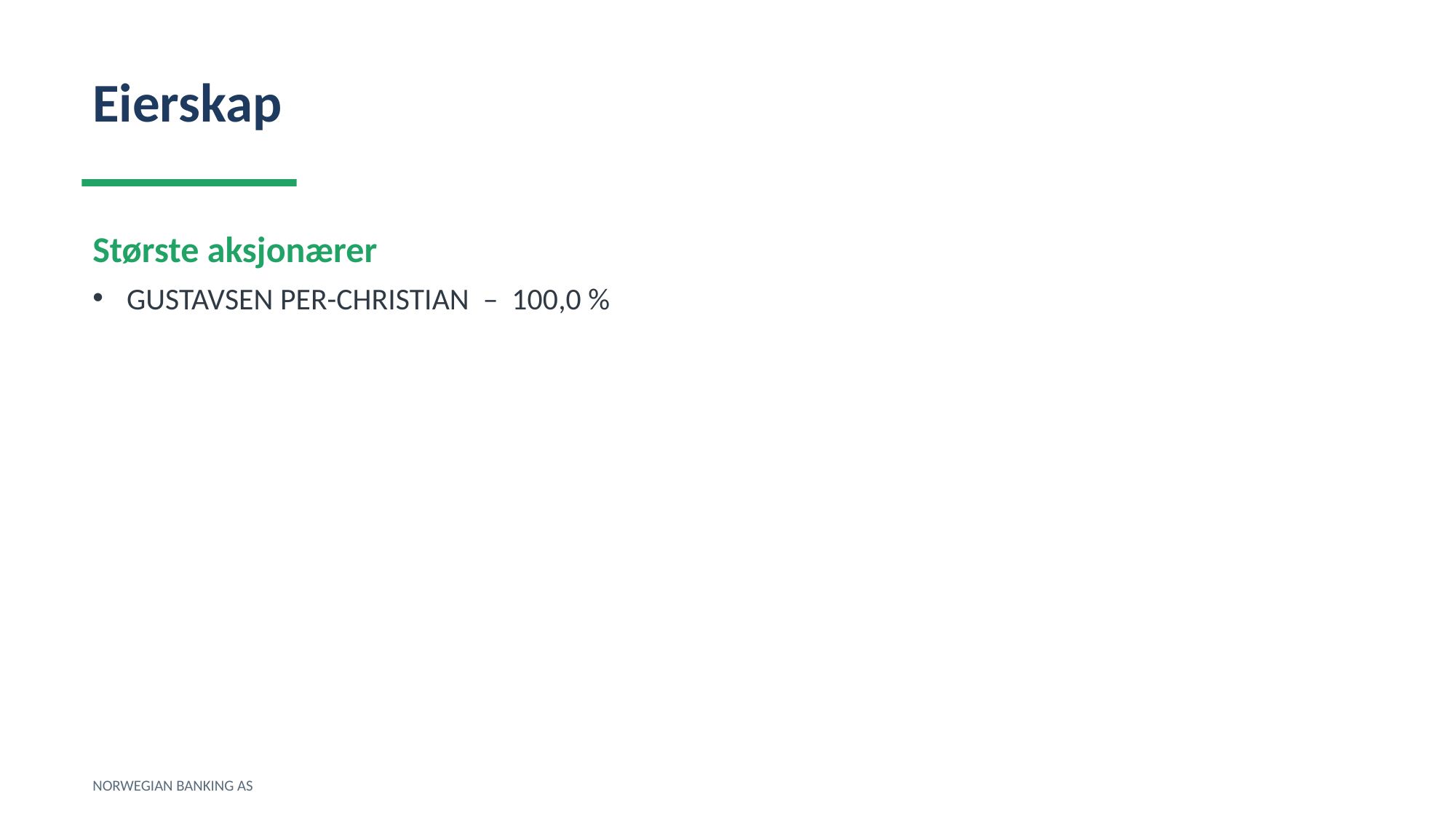

Eierskap

Største aksjonærer
GUSTAVSEN PER-CHRISTIAN  –  100,0 %
NORWEGIAN BANKING AS